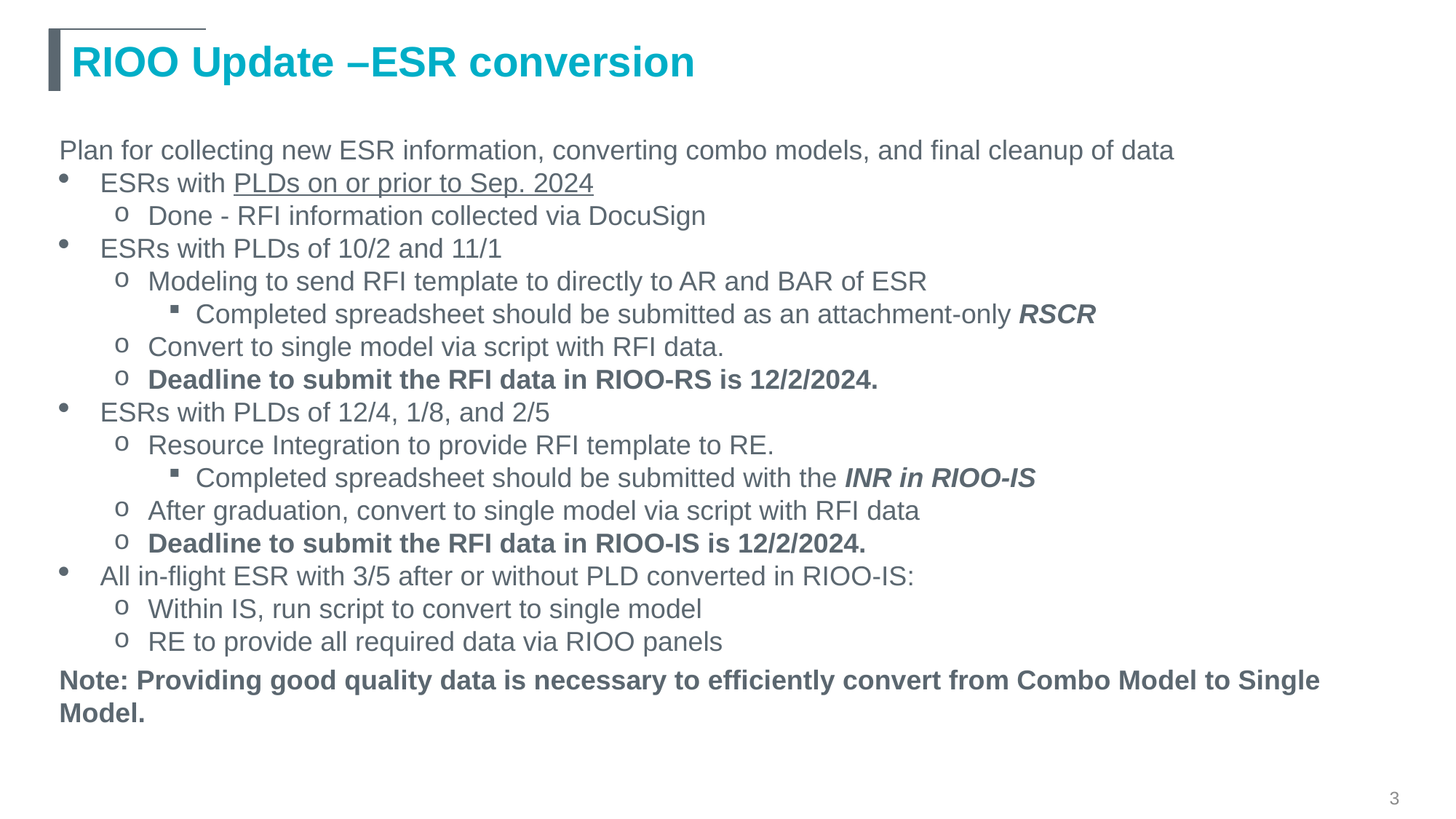

# RIOO Update –ESR conversion
Plan for collecting new ESR information, converting combo models, and final cleanup of data
ESRs with PLDs on or prior to Sep. 2024
Done - RFI information collected via DocuSign
ESRs with PLDs of 10/2 and 11/1
Modeling to send RFI template to directly to AR and BAR of ESR
Completed spreadsheet should be submitted as an attachment-only RSCR
Convert to single model via script with RFI data.
Deadline to submit the RFI data in RIOO-RS is 12/2/2024.
ESRs with PLDs of 12/4, 1/8, and 2/5
Resource Integration to provide RFI template to RE.
Completed spreadsheet should be submitted with the INR in RIOO-IS
After graduation, convert to single model via script with RFI data
Deadline to submit the RFI data in RIOO-IS is 12/2/2024.
All in-flight ESR with 3/5 after or without PLD converted in RIOO-IS:
Within IS, run script to convert to single model
RE to provide all required data via RIOO panels
Note: Providing good quality data is necessary to efficiently convert from Combo Model to Single Model.
3